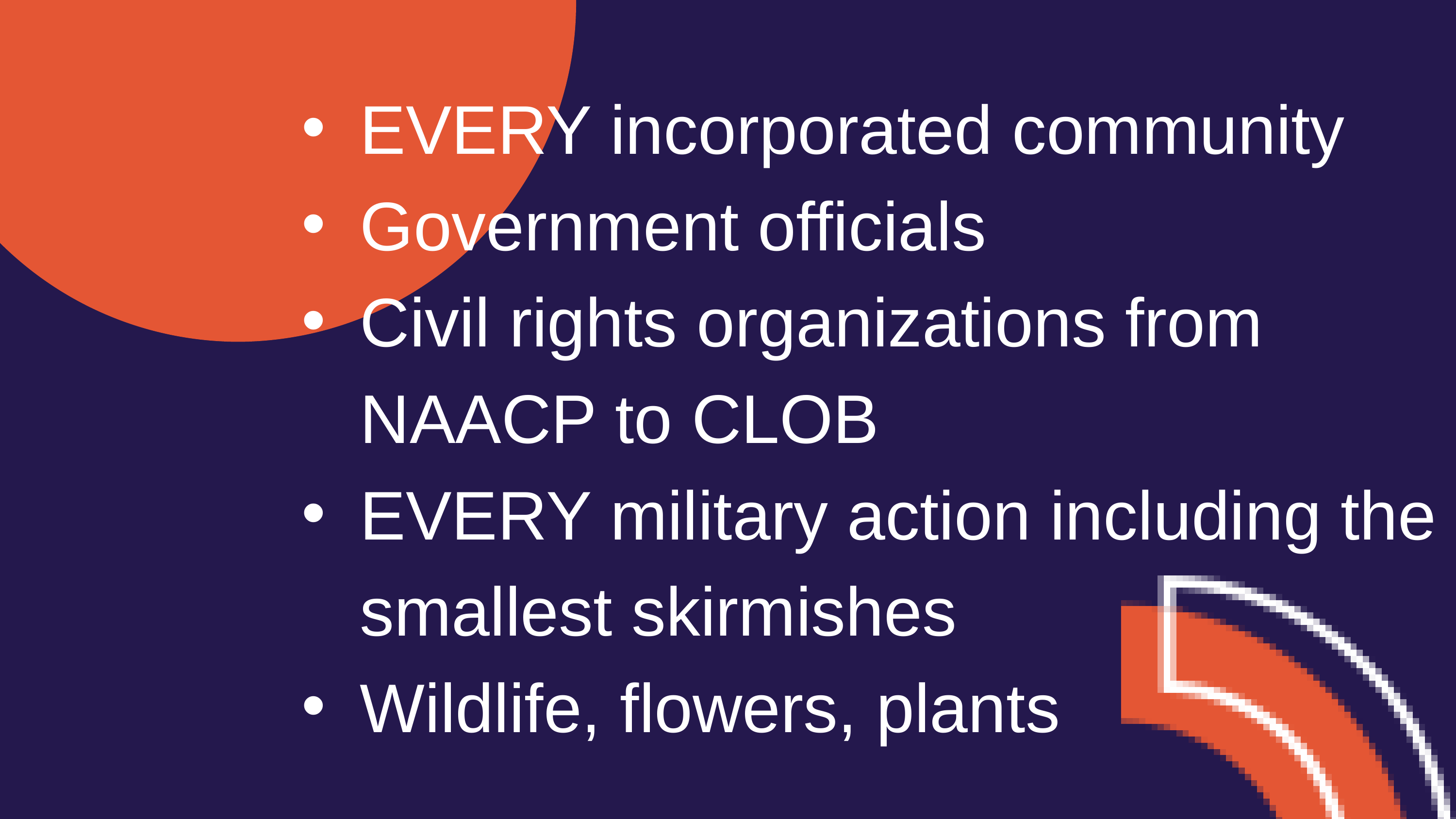

EVERY incorporated community
Government officials
Civil rights organizations from NAACP to CLOB
EVERY military action including the smallest skirmishes
Wildlife, flowers, plants